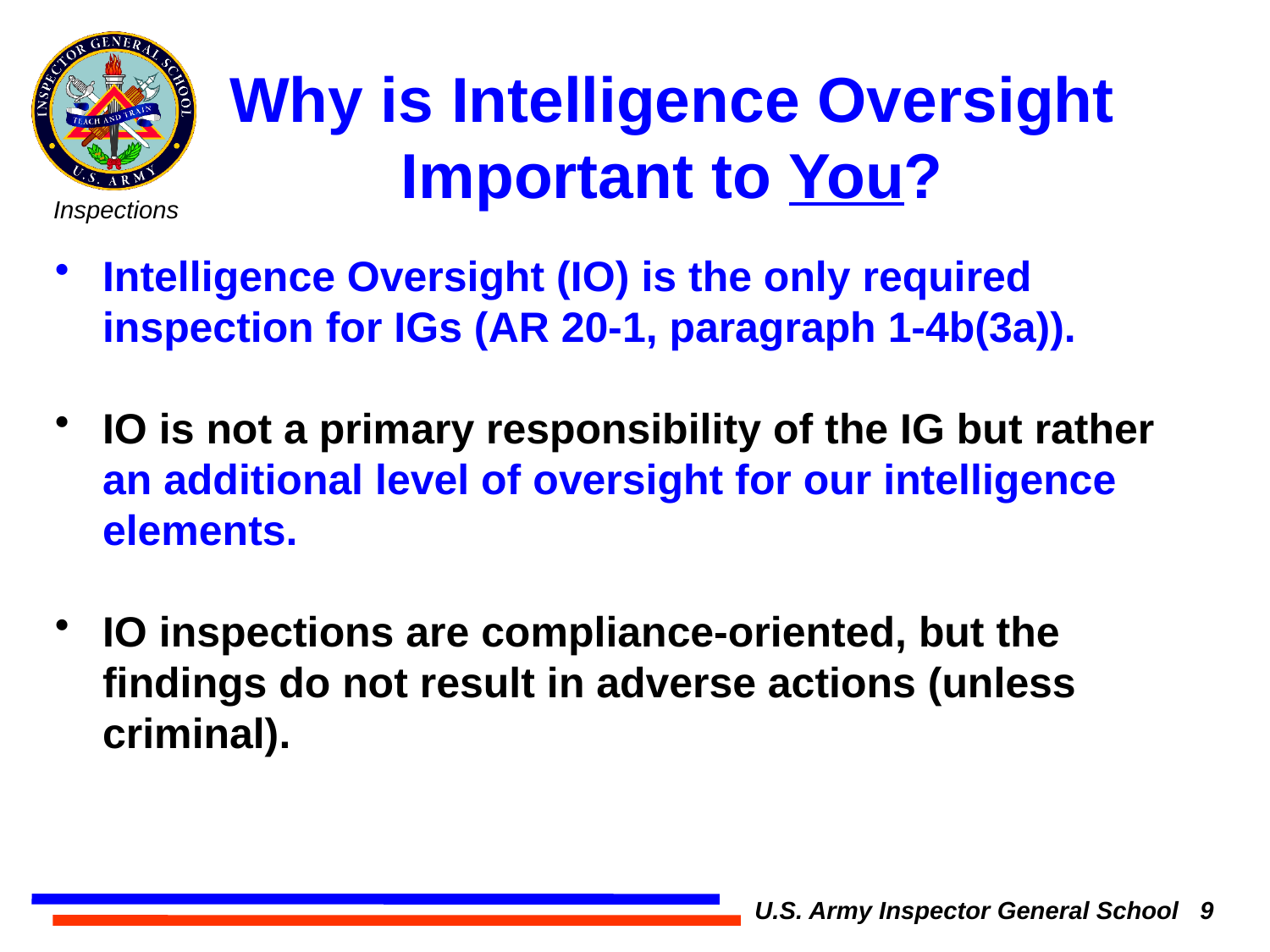

# Why is Intelligence Oversight Important to You?
Intelligence Oversight (IO) is the only required inspection for IGs (AR 20-1, paragraph 1-4b(3a)).

IO is not a primary responsibility of the IG but rather an additional level of oversight for our intelligence elements.

IO inspections are compliance-oriented, but the findings do not result in adverse actions (unless criminal).

U.S. Army Inspector General School   9